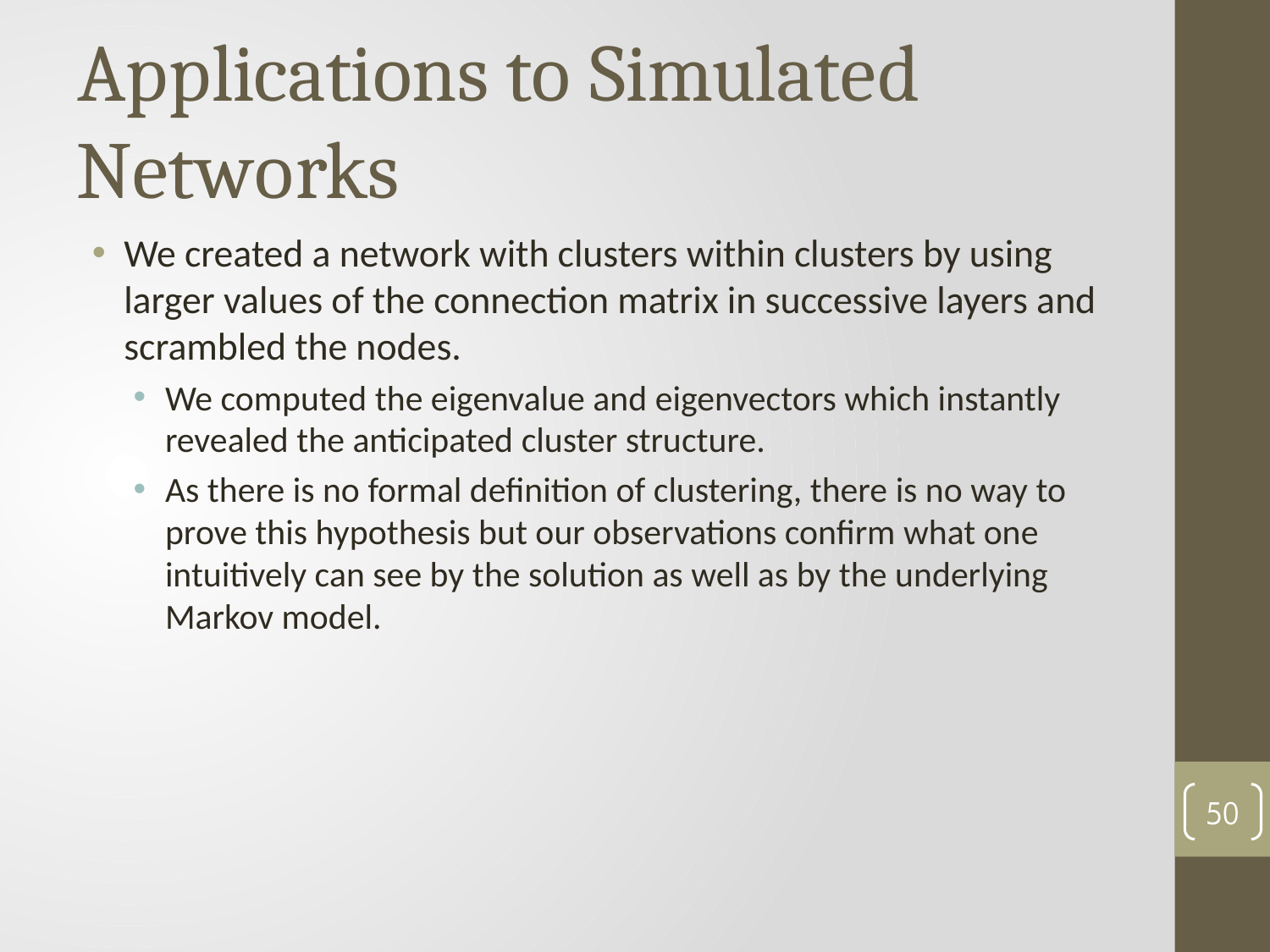

# Applications to Simulated Networks
We created a network with clusters within clusters by using larger values of the connection matrix in successive layers and scrambled the nodes.
We computed the eigenvalue and eigenvectors which instantly revealed the anticipated cluster structure.
As there is no formal definition of clustering, there is no way to prove this hypothesis but our observations confirm what one intuitively can see by the solution as well as by the underlying Markov model.
50